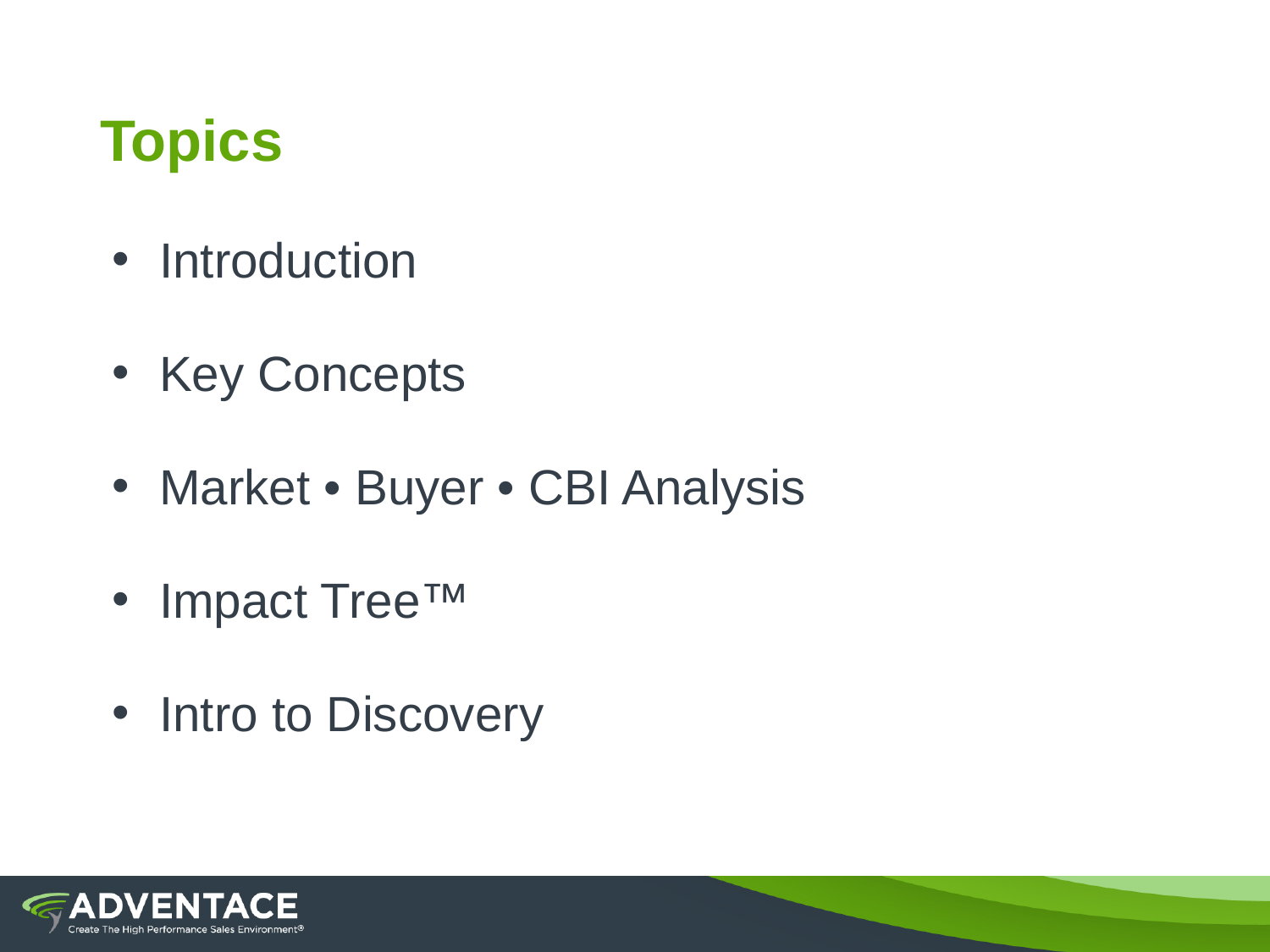

# Topics
Introduction
Key Concepts
Market • Buyer • CBI Analysis
Impact Tree™
Intro to Discovery